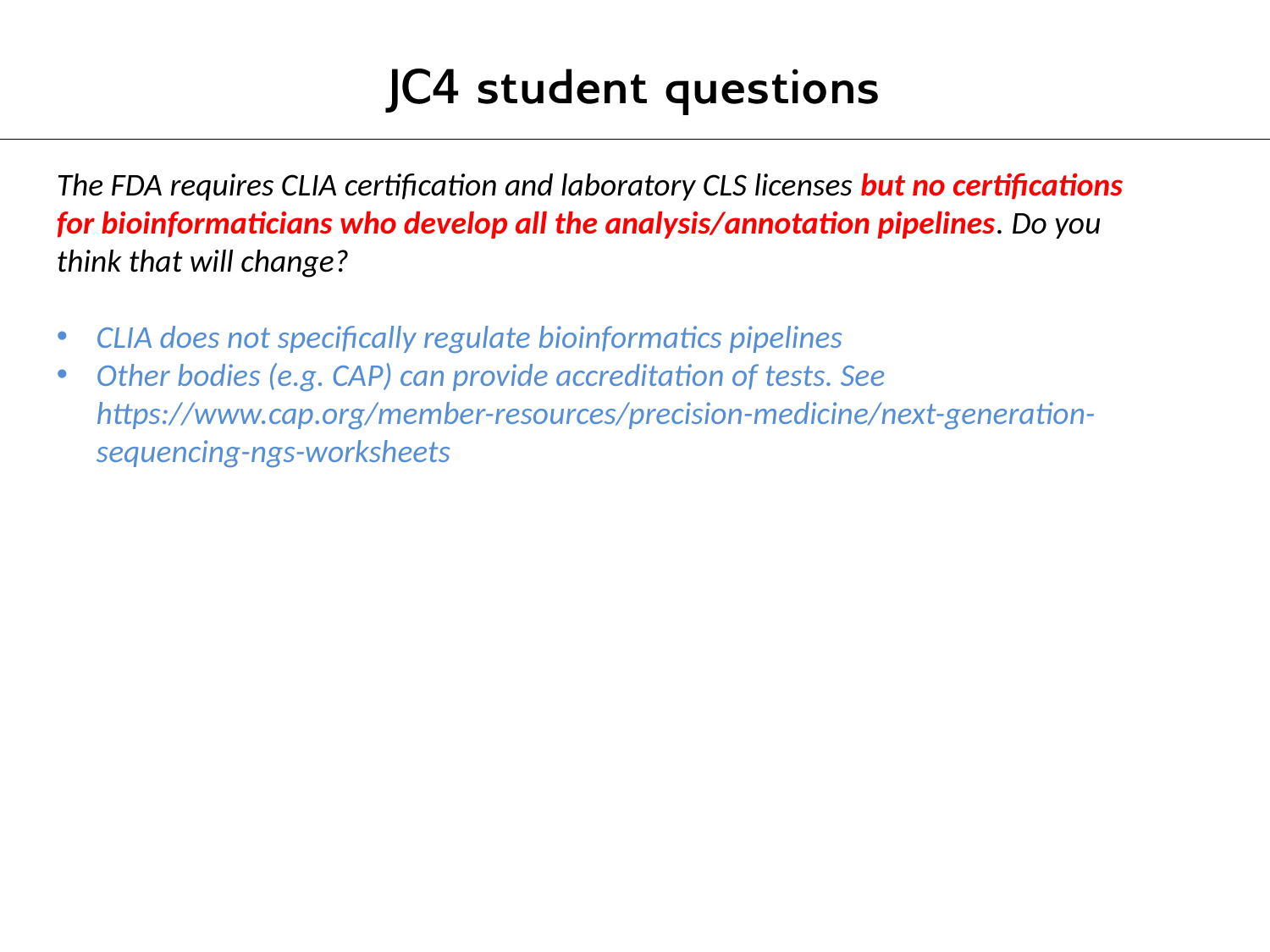

JC4 student questions
The FDA requires CLIA certification and laboratory CLS licenses but no certifications for bioinformaticians who develop all the analysis/annotation pipelines. Do you think that will change?

CLIA does not specifically regulate bioinformatics pipelines
Other bodies (e.g. CAP) can provide accreditation of tests. See https://www.cap.org/member-resources/precision-medicine/next-generation-sequencing-ngs-worksheets